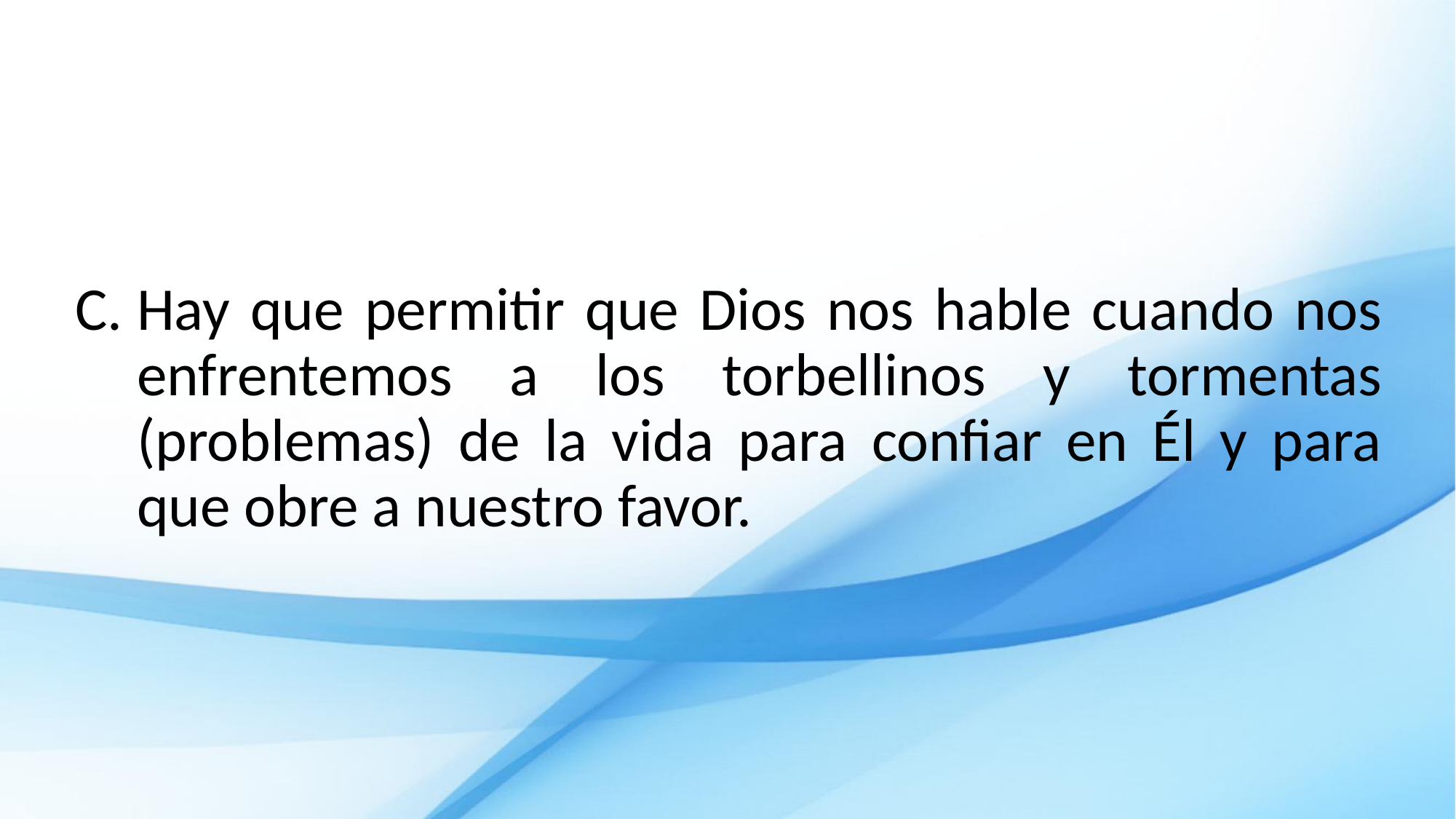

Hay que permitir que Dios nos hable cuando nos enfrentemos a los torbellinos y tormentas (problemas) de la vida para confiar en Él y para que obre a nuestro favor.